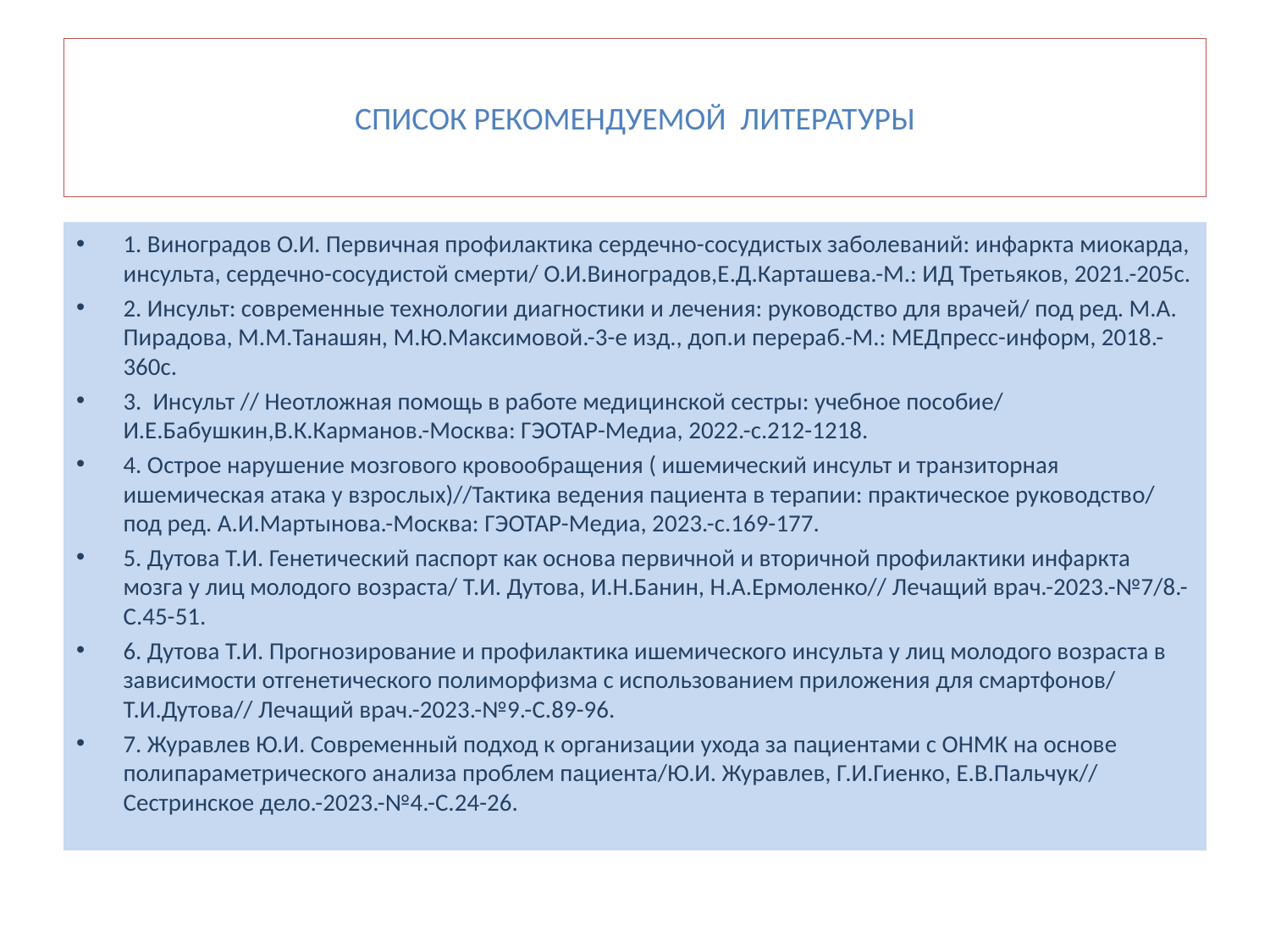

# СПИСОК РЕКОМЕНДУЕМОЙ  ЛИТЕРАТУРЫ
1. Виноградов О.И. Первичная профилактика сердечно-сосудистых заболеваний: инфаркта миокарда, инсульта, сердечно-сосудистой смерти/ О.И.Виноградов,Е.Д.Карташева.-М.: ИД Третьяков, 2021.-205с.
2. Инсульт: современные технологии диагностики и лечения: руководство для врачей/ под ред. М.А. Пирадова, М.М.Танашян, М.Ю.Максимовой.-3-е изд., доп.и перераб.-М.: МЕДпресс-информ, 2018.-360с.
3.  Инсульт // Неотложная помощь в работе медицинской сестры: учебное пособие/ И.Е.Бабушкин,В.К.Карманов.-Москва: ГЭОТАР-Медиа, 2022.-с.212-1218.
4. Острое нарушение мозгового кровообращения ( ишемический инсульт и транзиторная ишемическая атака у взрослых)//Тактика ведения пациента в терапии: практическое руководство/ под ред. А.И.Мартынова.-Москва: ГЭОТАР-Медиа, 2023.-с.169-177.
5. Дутова Т.И. Генетический паспорт как основа первичной и вторичной профилактики инфаркта мозга у лиц молодого возраста/ Т.И. Дутова, И.Н.Банин, Н.А.Ермоленко// Лечащий врач.-2023.-№7/8.-С.45-51.
6. Дутова Т.И. Прогнозирование и профилактика ишемического инсульта у лиц молодого возраста в зависимости отгенетического полиморфизма с использованием приложения для смартфонов/ Т.И.Дутова// Лечащий врач.-2023.-№9.-С.89-96.
7. Журавлев Ю.И. Современный подход к организации ухода за пациентами с ОНМК на основе полипараметрического анализа проблем пациента/Ю.И. Журавлев, Г.И.Гиенко, Е.В.Пальчук// Сестринское дело.-2023.-№4.-С.24-26.